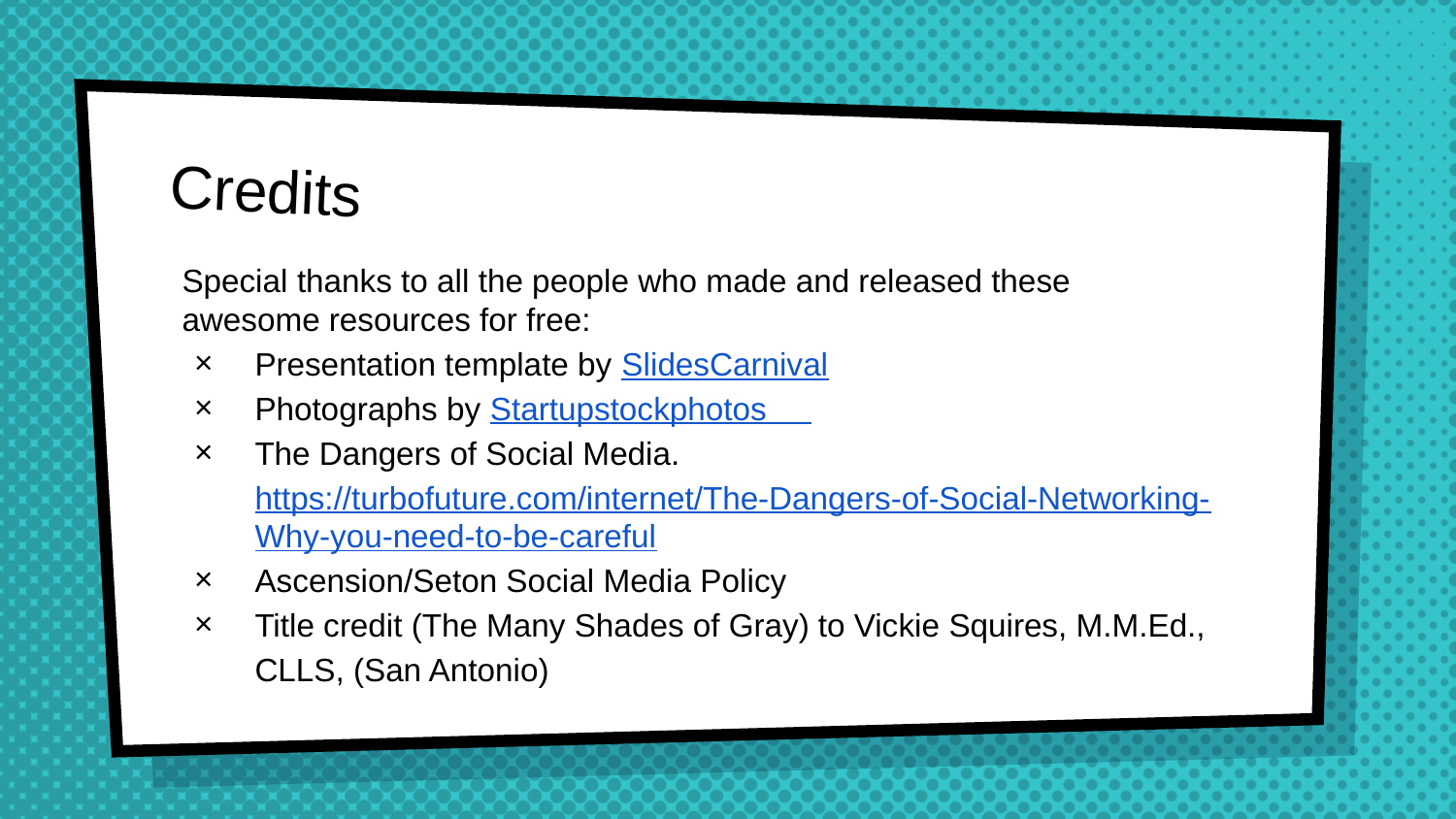

# Credits
Special thanks to all the people who made and released these awesome resources for free:
Presentation template by SlidesCarnival
Photographs by Startupstockphotos
The Dangers of Social Media. https://turbofuture.com/internet/The-Dangers-of-Social-Networking-Why-you-need-to-be-careful
Ascension/Seton Social Media Policy
Title credit (The Many Shades of Gray) to Vickie Squires, M.M.Ed., CLLS, (San Antonio)